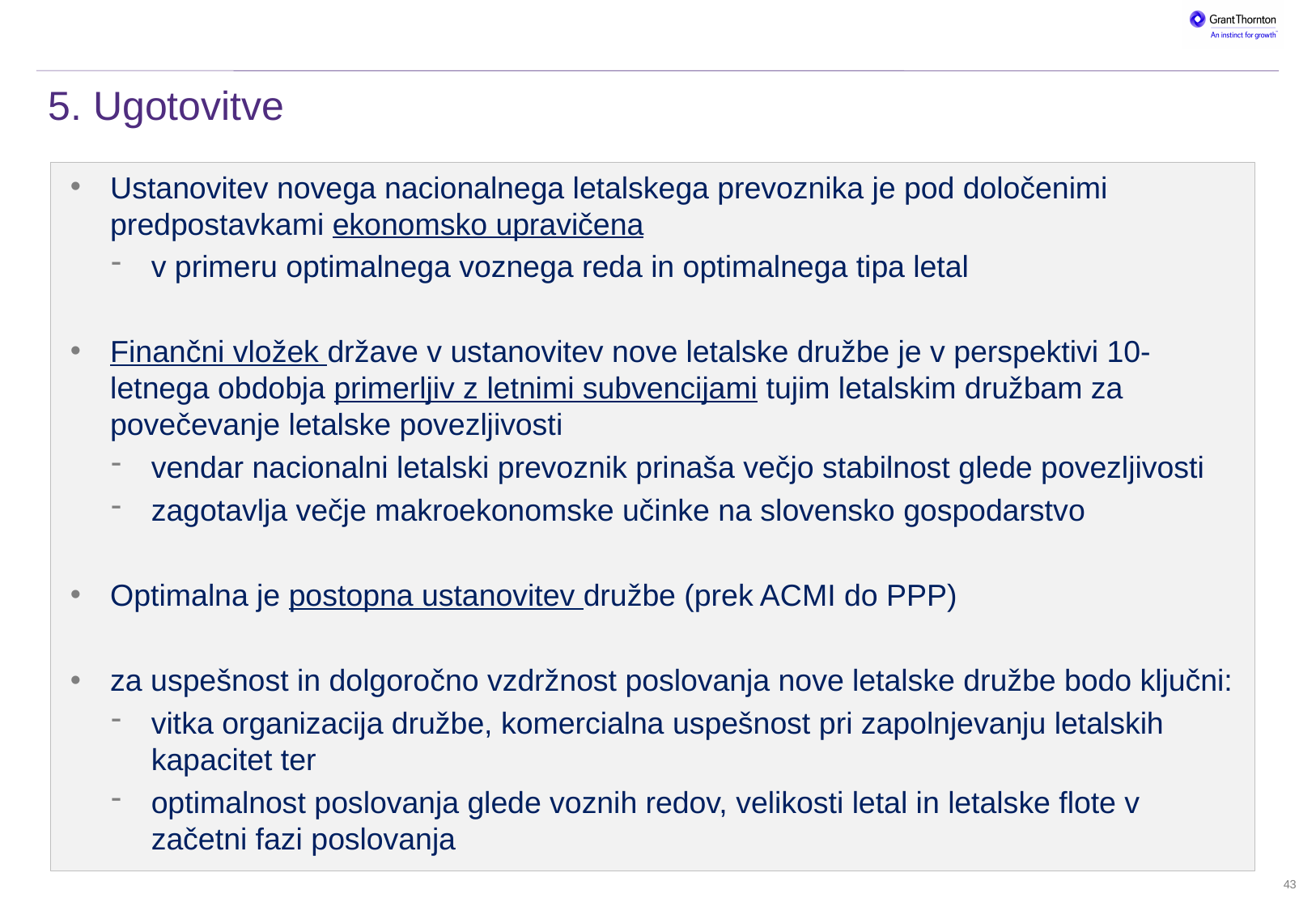

Historical and [2015] forecast outturn EBITDA
# 5. Ugotovitve
Ustanovitev novega nacionalnega letalskega prevoznika je pod določenimi predpostavkami ekonomsko upravičena
v primeru optimalnega voznega reda in optimalnega tipa letal

Finančni vložek države v ustanovitev nove letalske družbe je v perspektivi 10-letnega obdobja primerljiv z letnimi subvencijami tujim letalskim družbam za povečevanje letalske povezljivosti
vendar nacionalni letalski prevoznik prinaša večjo stabilnost glede povezljivosti
zagotavlja večje makroekonomske učinke na slovensko gospodarstvo

Optimalna je postopna ustanovitev družbe (prek ACMI do PPP)

za uspešnost in dolgoročno vzdržnost poslovanja nove letalske družbe bodo ključni:
vitka organizacija družbe, komercialna uspešnost pri zapolnjevanju letalskih kapacitet ter
optimalnost poslovanja glede voznih redov, velikosti letal in letalske flote v začetni fazi poslovanja